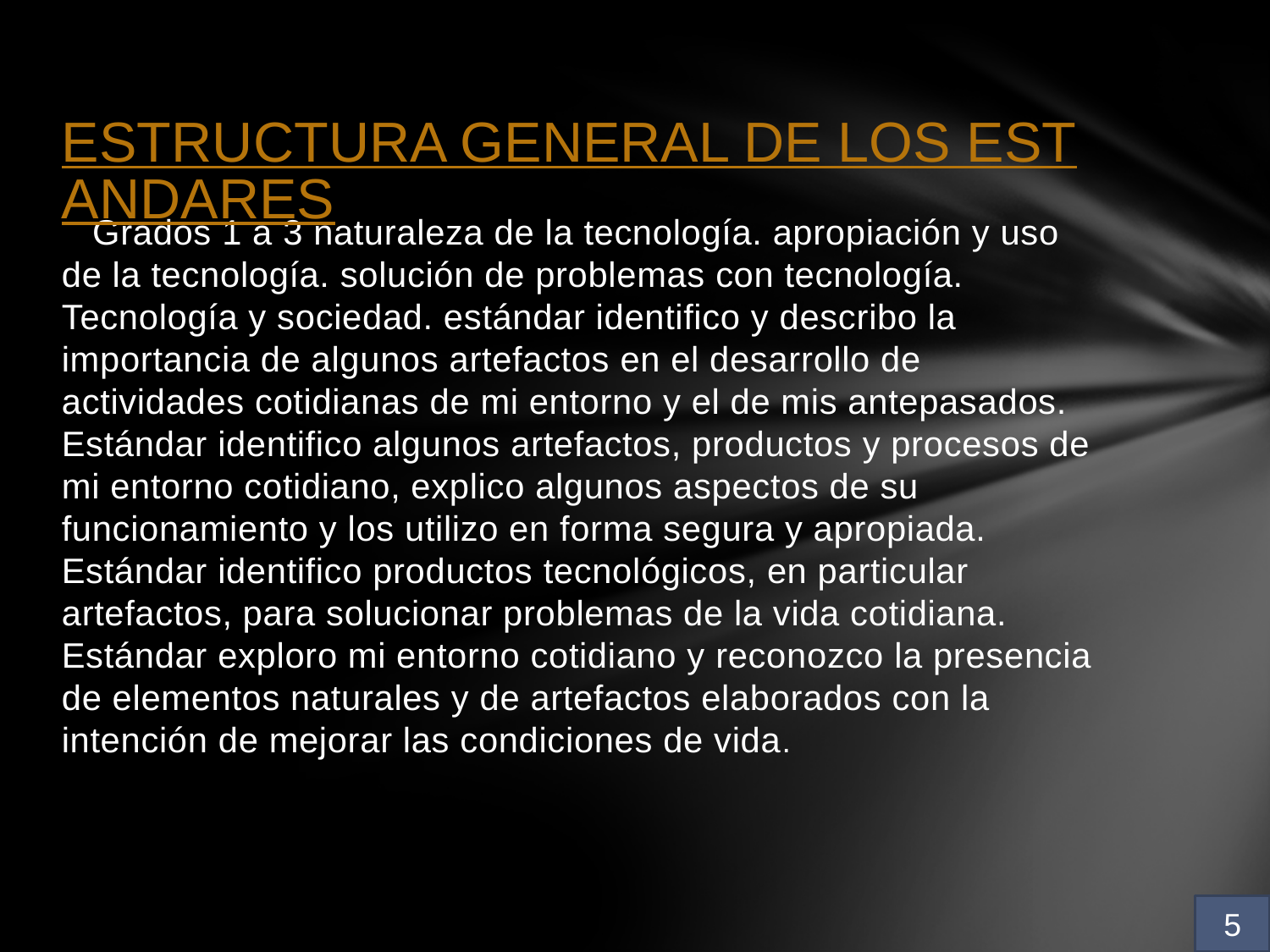

# ESTRUCTURA GENERAL DE LOS ESTANDARES
   Grados 1 a 3 naturaleza de la tecnología. apropiación y uso de la tecnología. solución de problemas con tecnología. Tecnología y sociedad. estándar identifico y describo la importancia de algunos artefactos en el desarrollo de actividades cotidianas de mi entorno y el de mis antepasados. Estándar identifico algunos artefactos, productos y procesos de mi entorno cotidiano, explico algunos aspectos de su funcionamiento y los utilizo en forma segura y apropiada. Estándar identifico productos tecnológicos, en particular artefactos, para solucionar problemas de la vida cotidiana. Estándar exploro mi entorno cotidiano y reconozco la presencia de elementos naturales y de artefactos elaborados con la intención de mejorar las condiciones de vida.
5